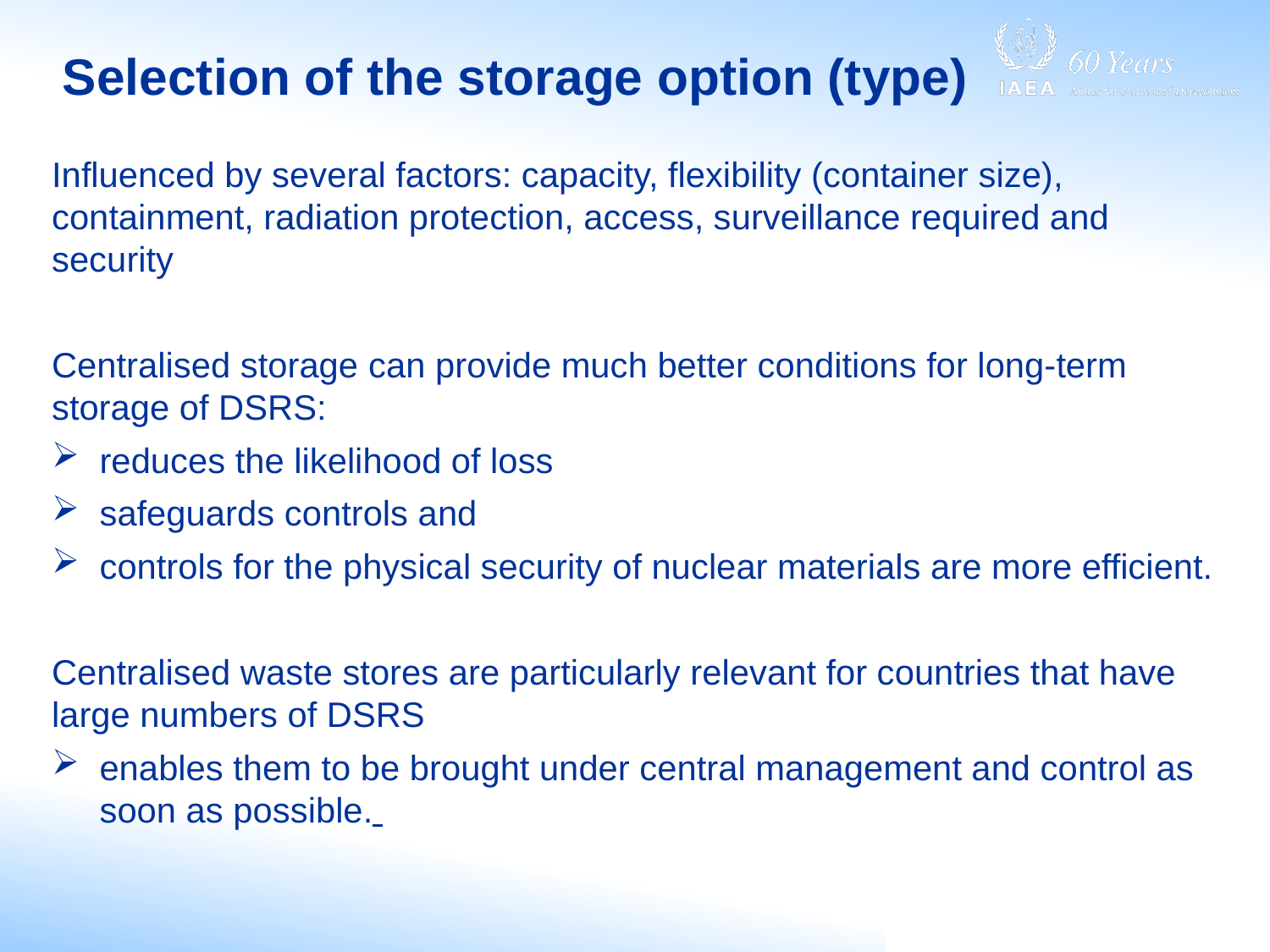

Selection of the storage option (type)
Influenced by several factors: capacity, flexibility (container size), containment, radiation protection, access, surveillance required and security

Centralised storage can provide much better conditions for long-term storage of DSRS:
reduces the likelihood of loss
safeguards controls and
controls for the physical security of nuclear materials are more efficient.

Centralised waste stores are particularly relevant for countries that have large numbers of DSRS
enables them to be brought under central management and control as soon as possible.